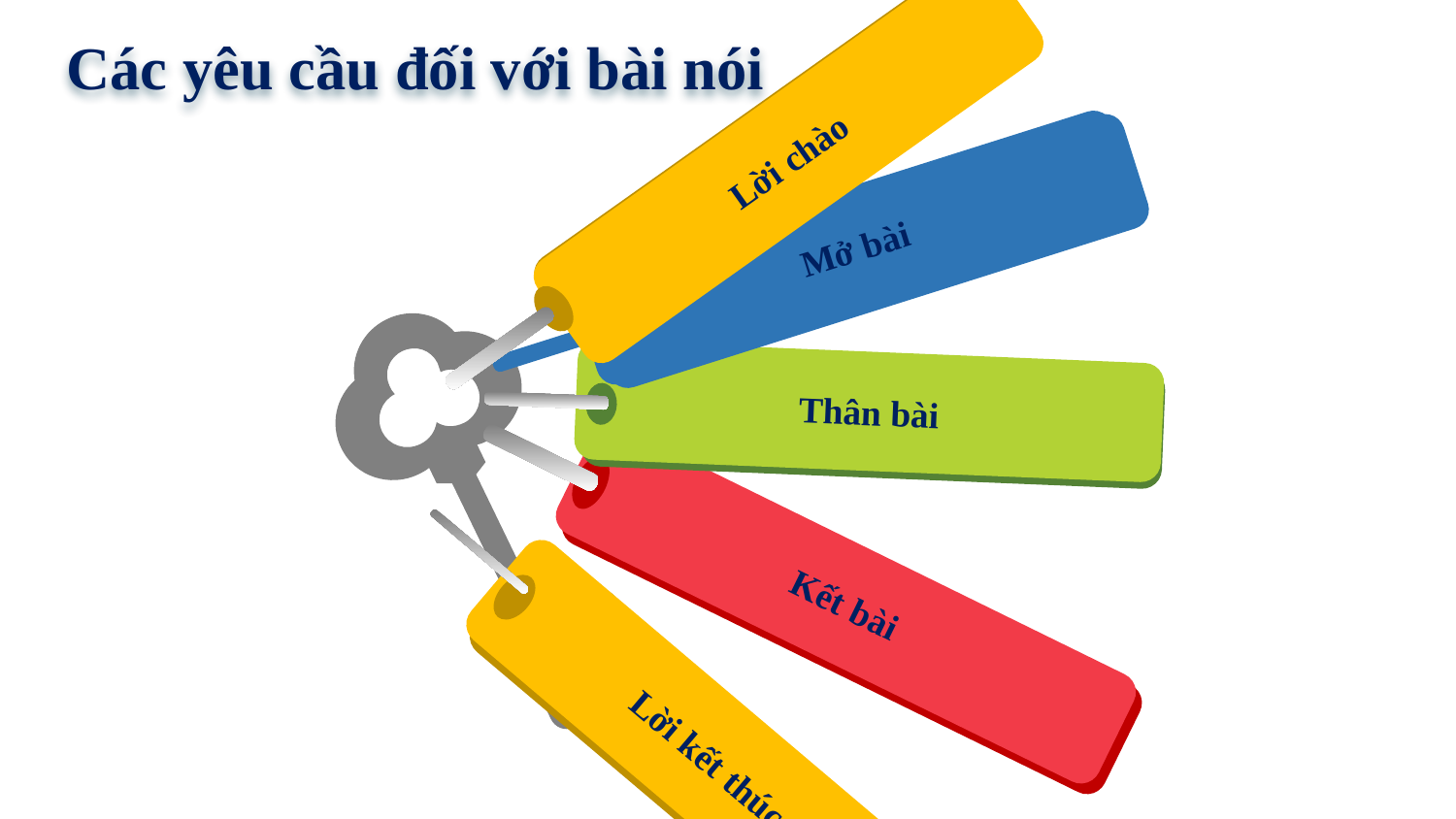

Các yêu cầu đối với bài nói

Lời chào

Mở bài

Thân bài

Kết bài

Lời kết thúc